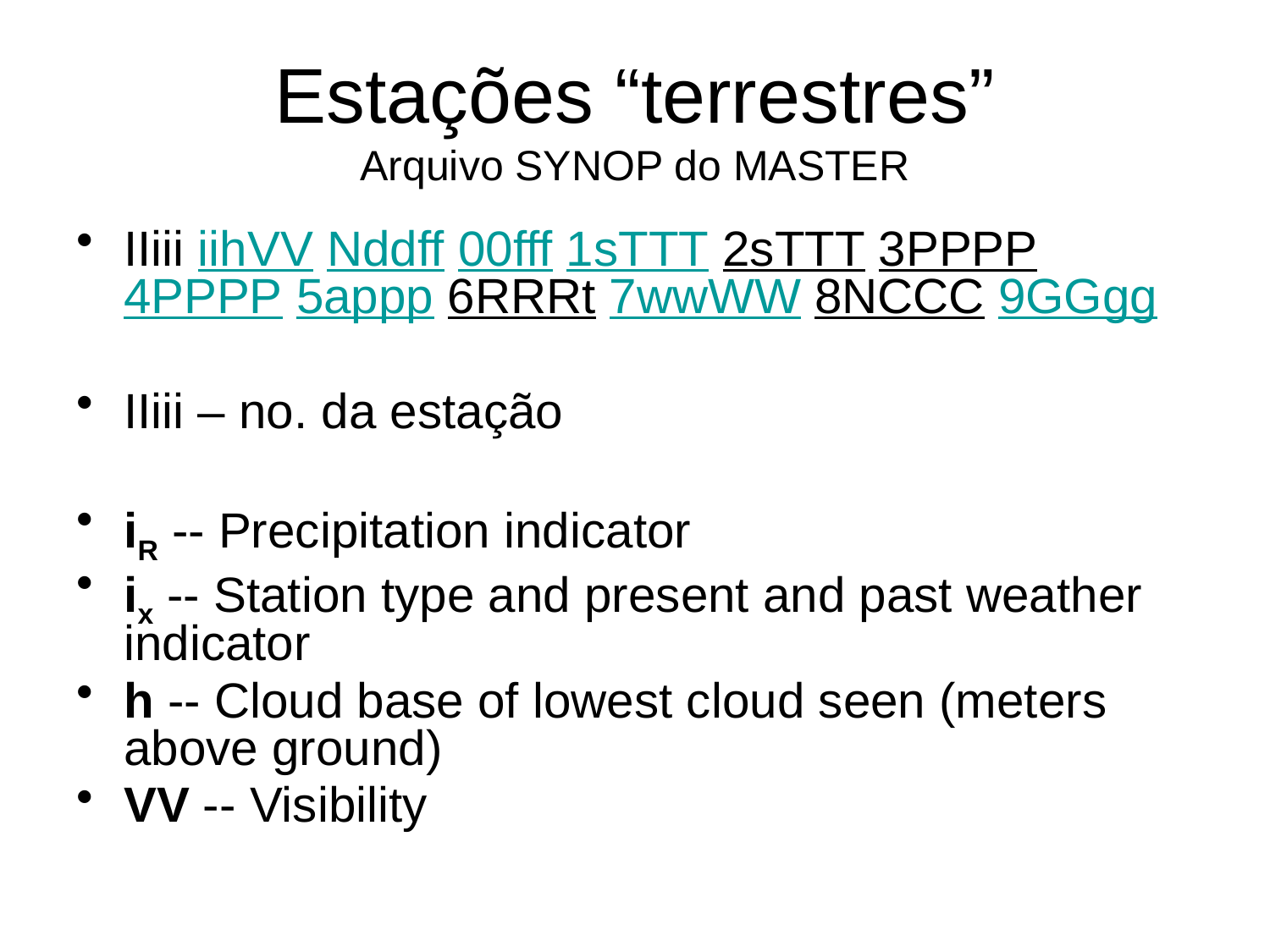

# Estações “terrestres” Arquivo SYNOP do MASTER
IIiii iihVV Nddff 00fff 1sTTT 2sTTT 3PPPP 4PPPP 5appp 6RRRt 7wwWW 8NCCC 9GGgg

IIiii – no. da estação

iR -- Precipitation indicator
ix -- Station type and present and past weather indicator
h -- Cloud base of lowest cloud seen (meters above ground)
VV -- Visibility